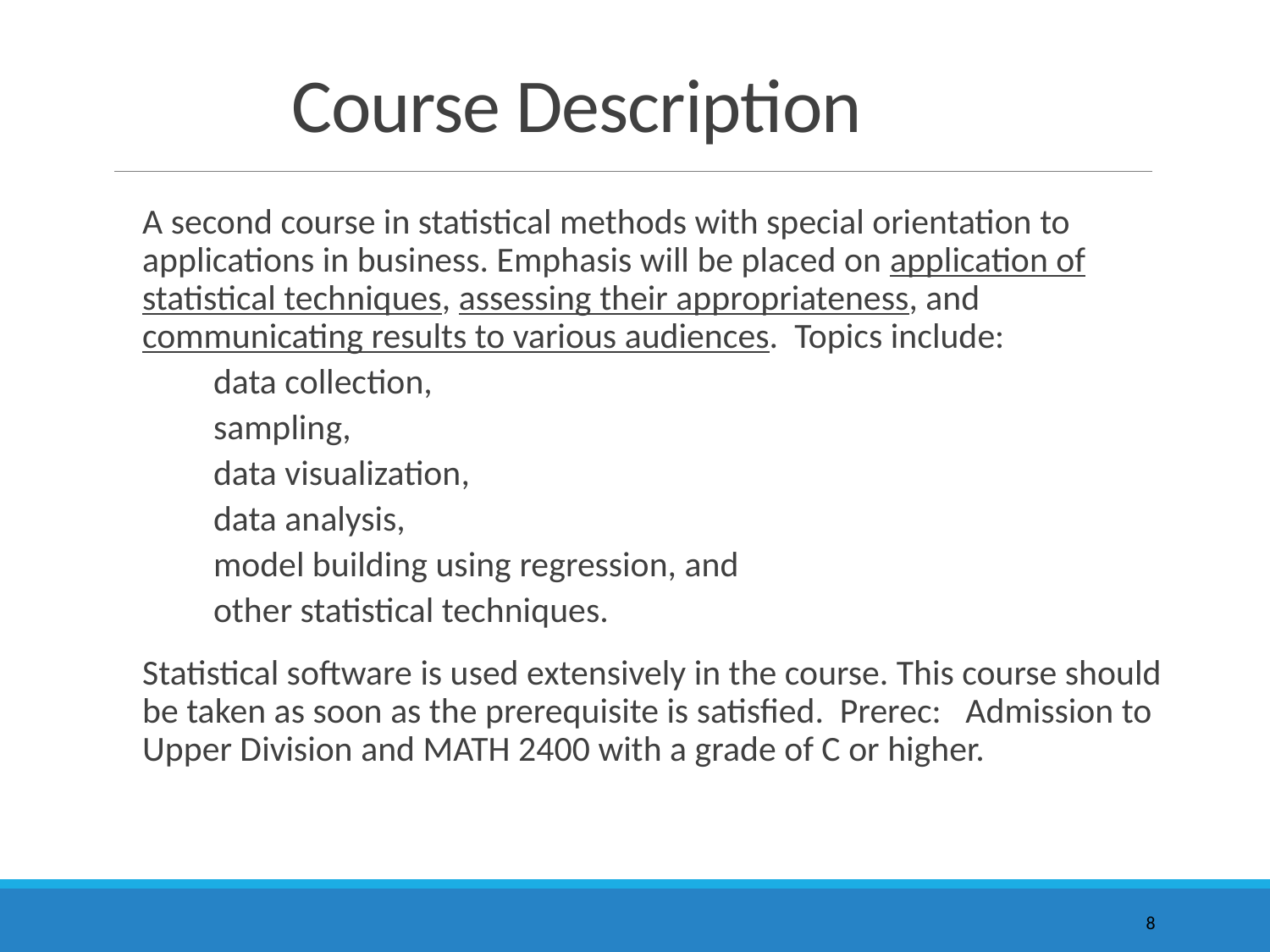

# Course Description
A second course in statistical methods with special orientation to applications in business. Emphasis will be placed on application of statistical techniques, assessing their appropriateness, and communicating results to various audiences.  Topics include:
data collection,
sampling,
data visualization,
data analysis,
model building using regression, and
other statistical techniques.
Statistical software is used extensively in the course. This course should be taken as soon as the prerequisite is satisfied.  Prerec:   Admission to Upper Division and MATH 2400 with a grade of C or higher.

8